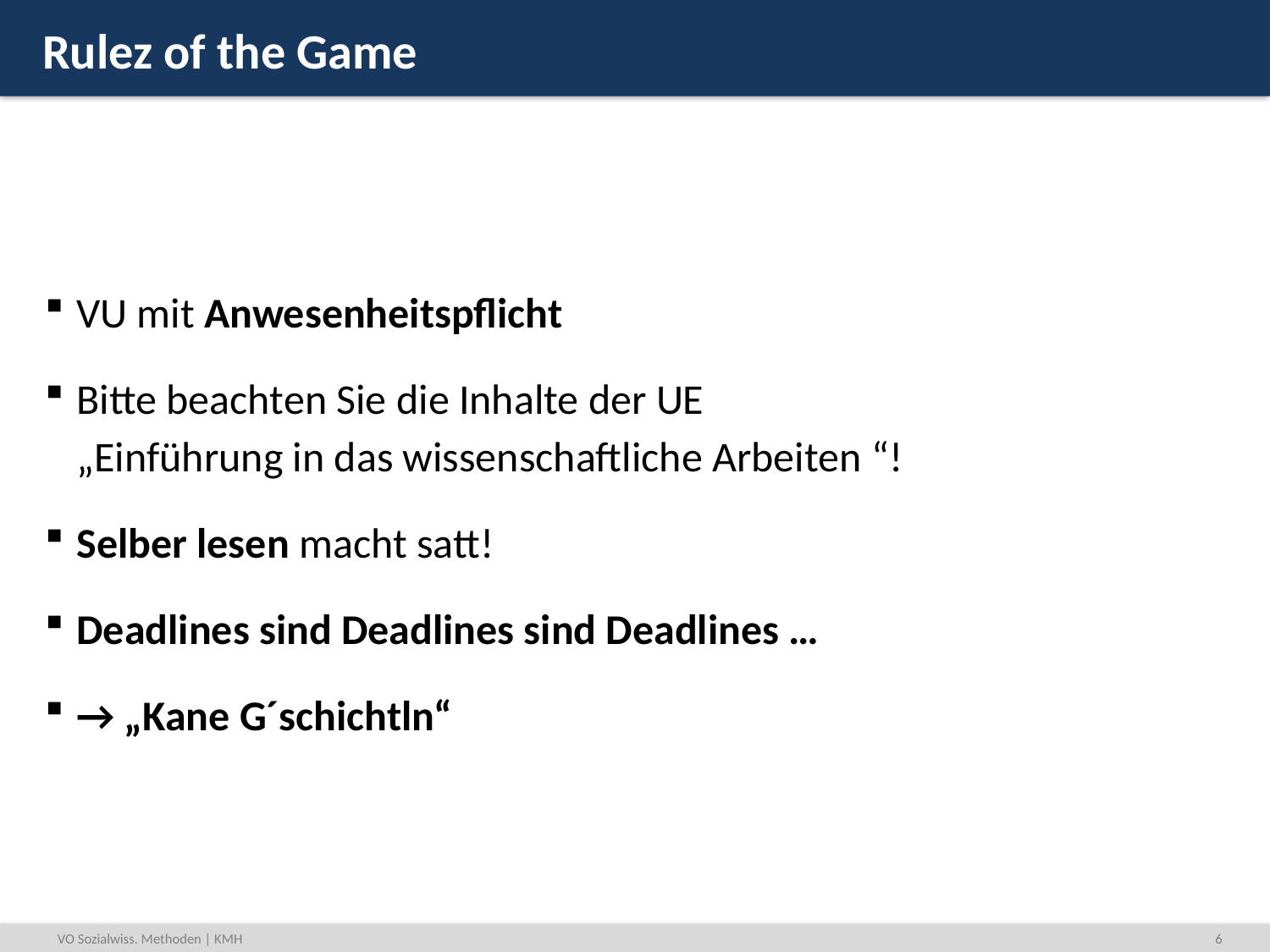

# Rulez of the Game
VU mit Anwesenheitspflicht
Bitte beachten Sie die Inhalte der UE
„Einführung in das wissenschaftliche Arbeiten “!
Selber lesen macht satt!
Deadlines sind Deadlines sind Deadlines …
→ „Kane G´schichtln“